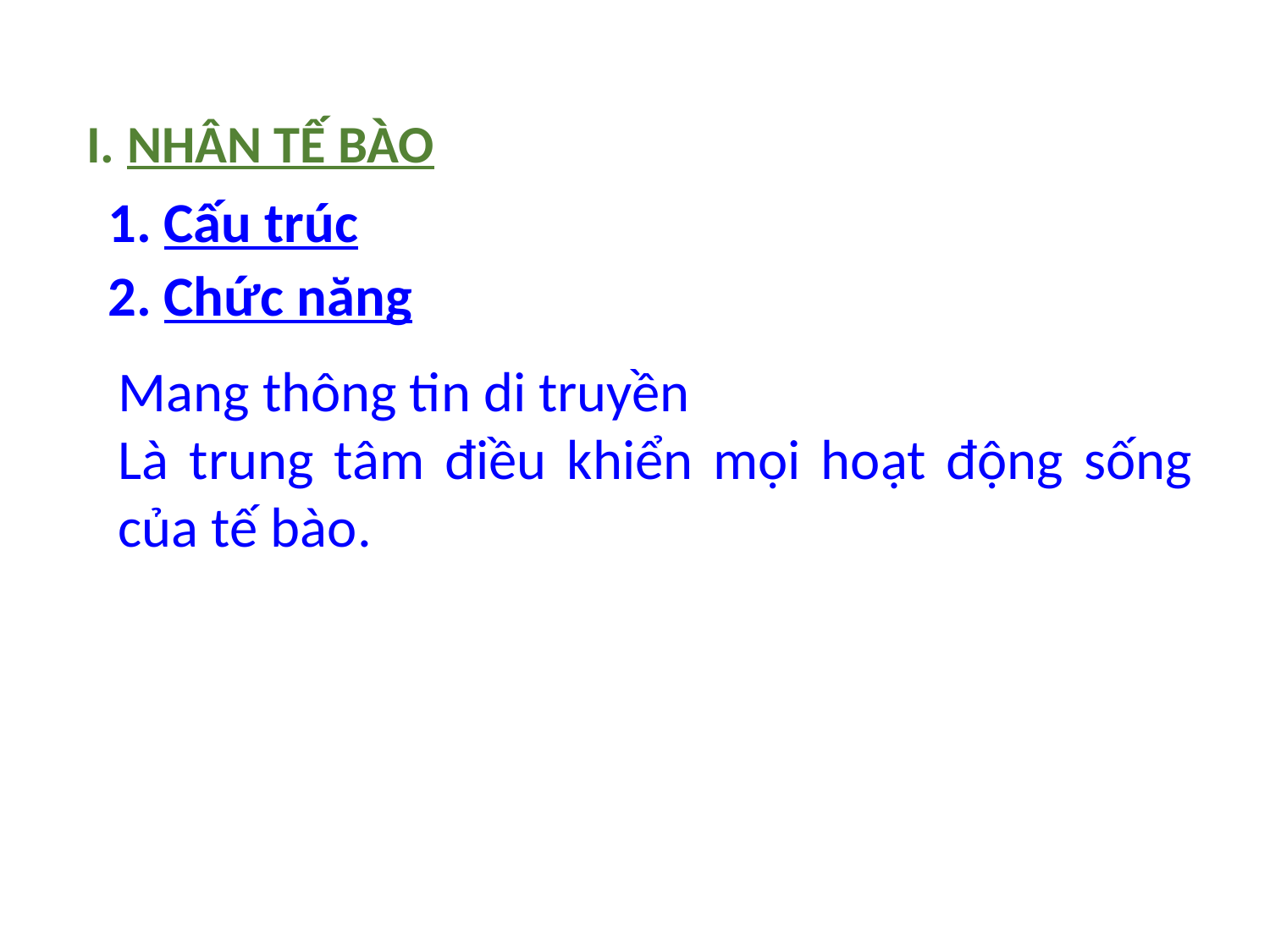

I. NHÂN TẾ BÀO
1. Cấu trúc
2. Chức năng
Mang thông tin di truyền
Là trung tâm điều khiển mọi hoạt động sống của tế bào.